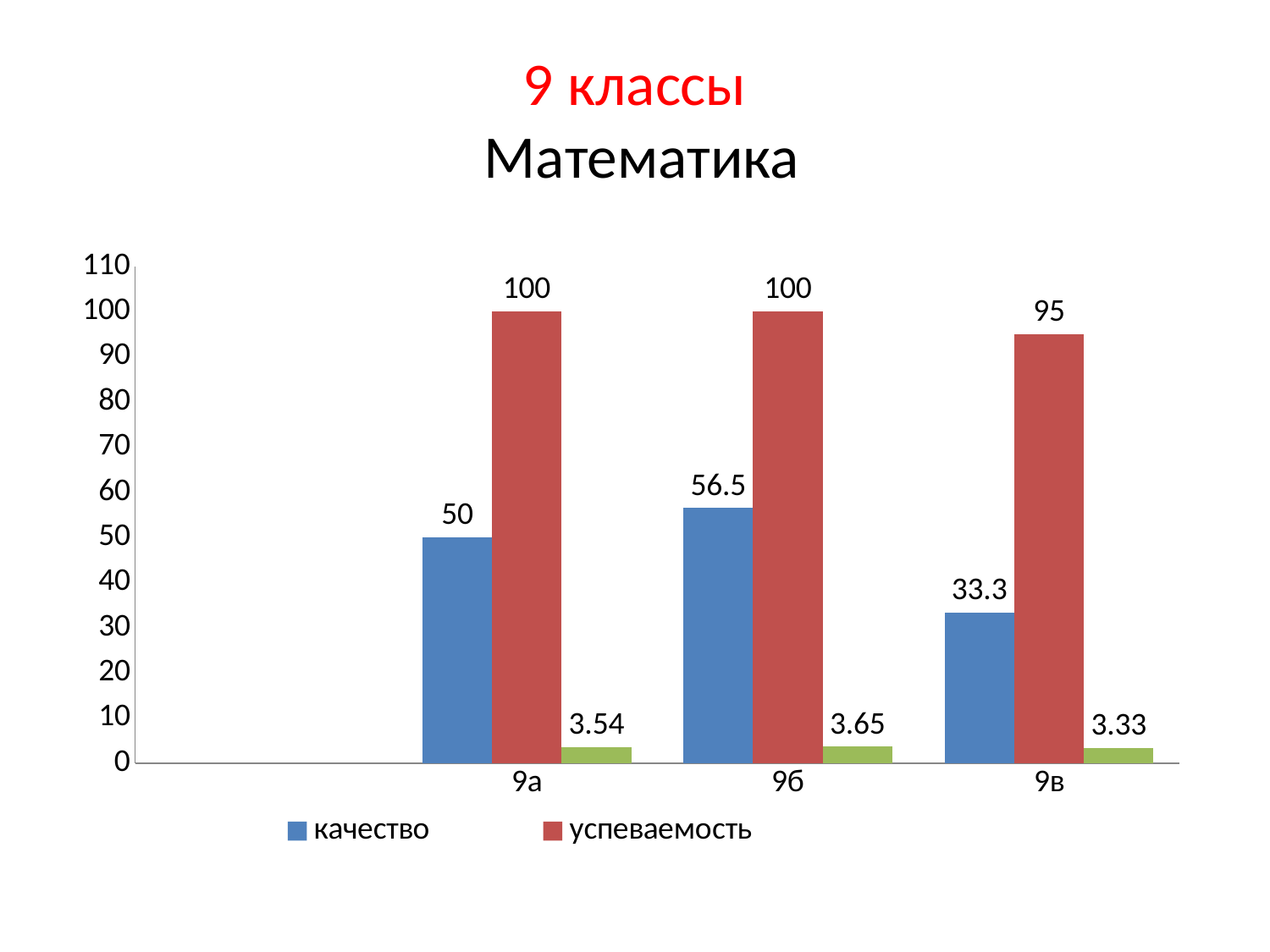

# 9 классы Математика

### Chart

| Category | качество | успеваемость | ср.балл |
|---|---|---|---|
|  | None | None | None |
| 9а | 50.0 | 100.0 | 3.54 |
| 9б | 56.5 | 100.0 | 3.65 |
| 9в | 33.30000000000001 | 95.0 | 3.3299999999999996 |